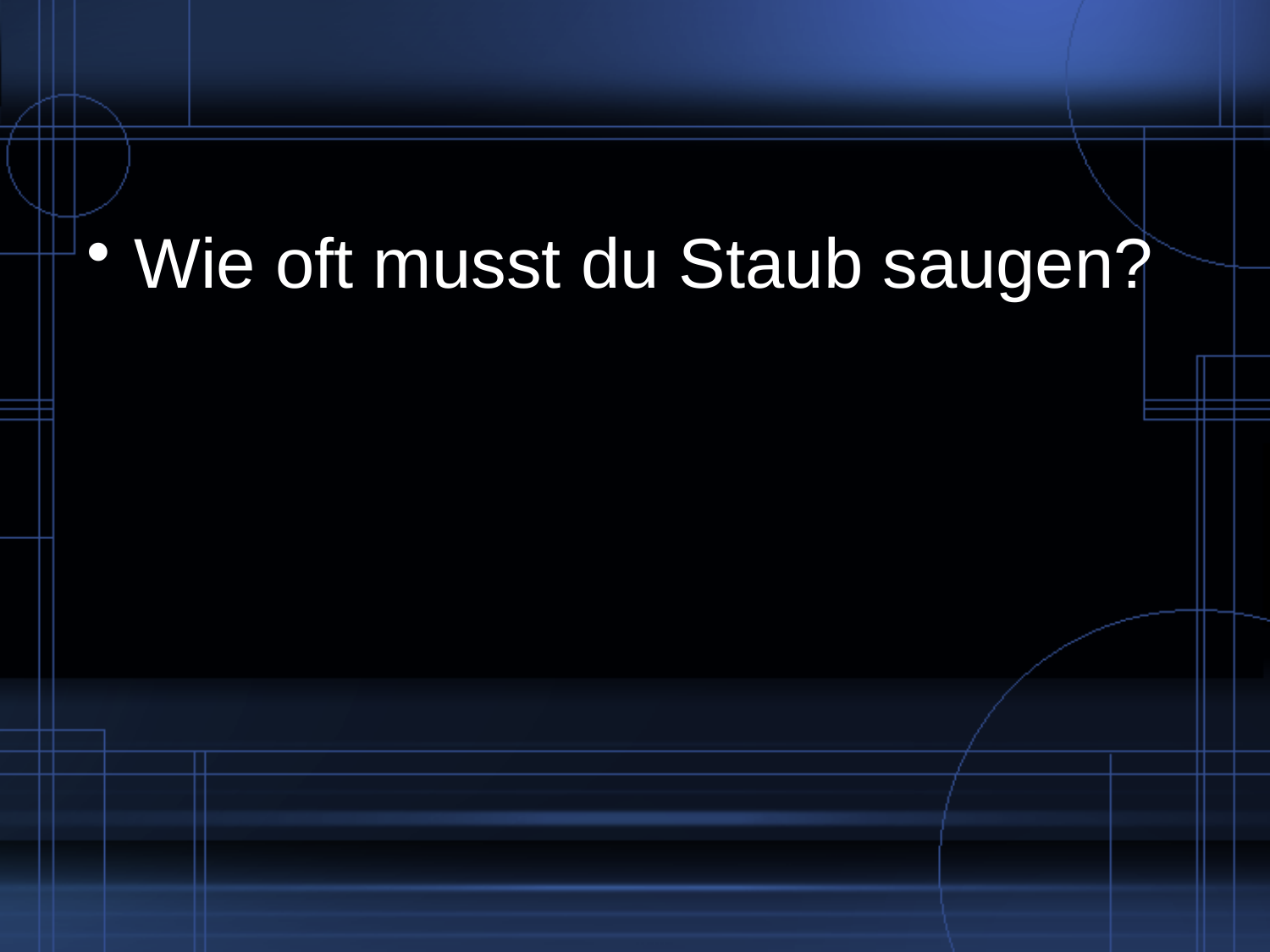

#
Wie oft musst du Staub saugen?